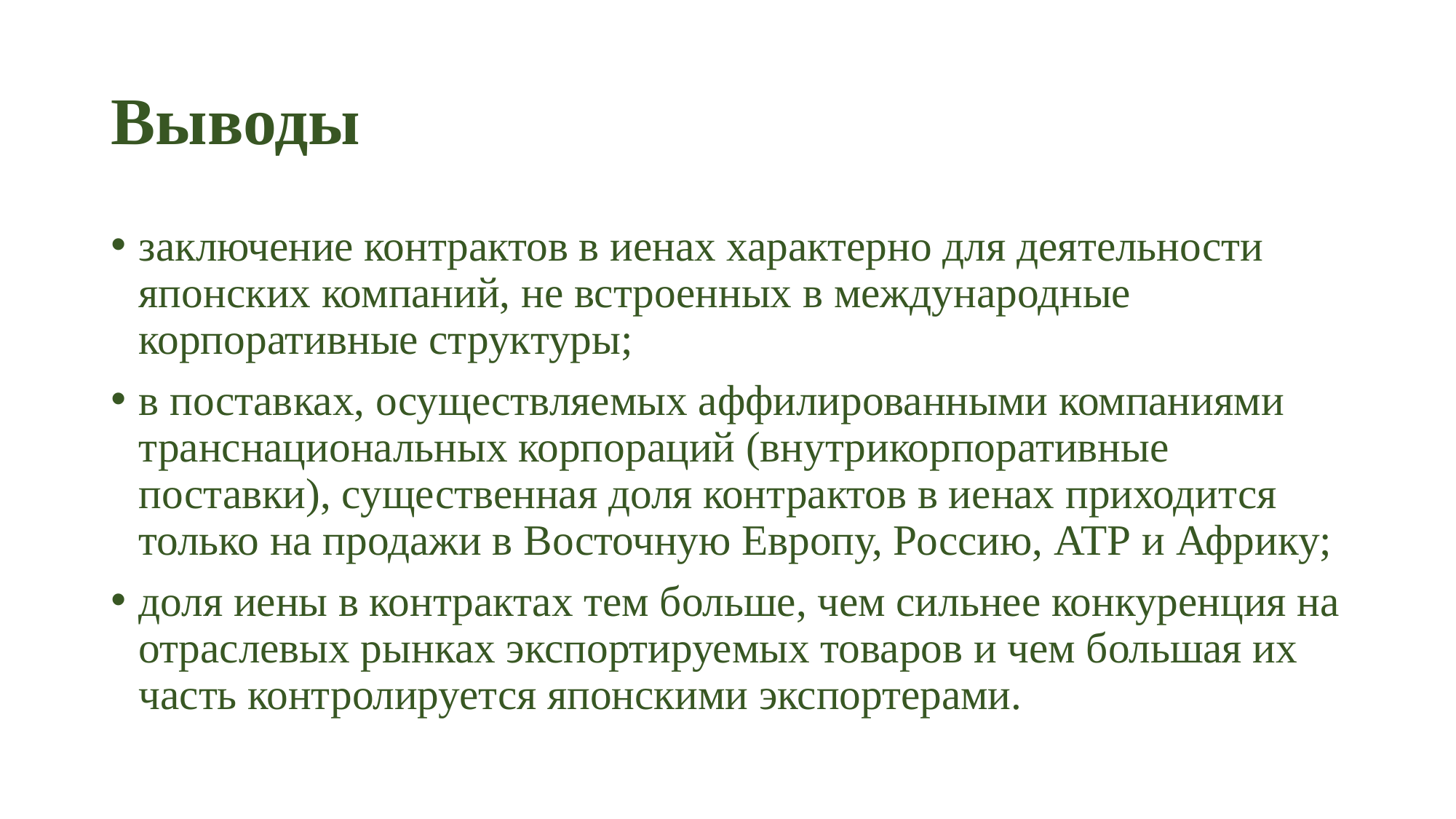

# Выводы
заключение контрактов в иенах характерно для деятельности японских компаний, не встроенных в международные корпоративные структуры;
в поставках, осуществляемых аффилированными компаниями транснациональных корпораций (внутрикорпоративные поставки), существенная доля контрактов в иенах приходится только на продажи в Восточную Европу, Россию, АТР и Африку;
доля иены в контрактах тем больше, чем сильнее конкуренция на отраслевых рынках экспортируемых товаров и чем большая их часть контролируется японскими экспортерами.